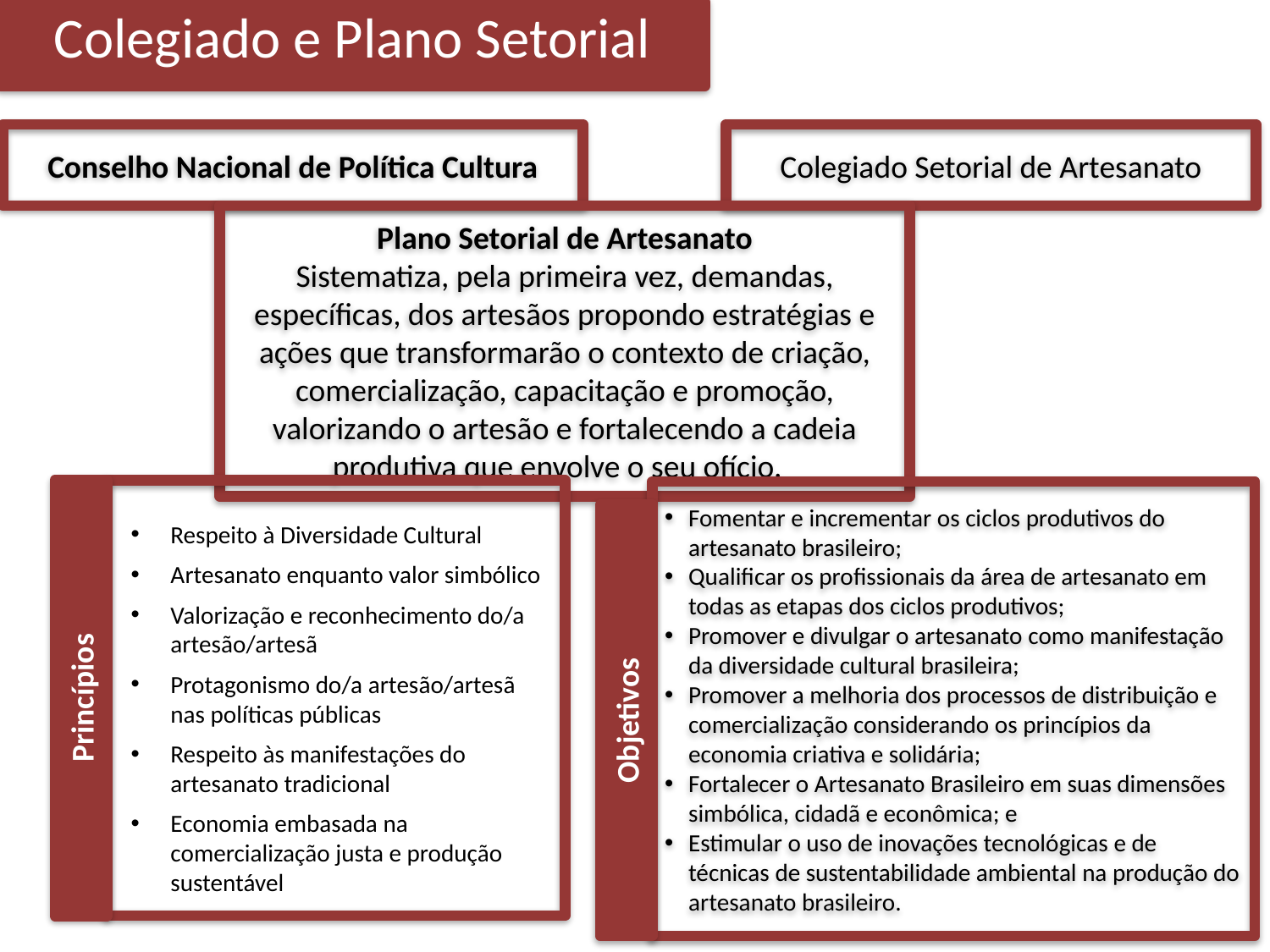

Colegiado e Plano Setorial
Conselho Nacional de Política Cultura
Colegiado Setorial de Artesanato

Plano Setorial de Artesanato
Sistematiza, pela primeira vez, demandas, específicas, dos artesãos propondo estratégias e ações que transformarão o contexto de criação, comercialização, capacitação e promoção, valorizando o artesão e fortalecendo a cadeia produtiva que envolve o seu ofício.

Fomentar e incrementar os ciclos produtivos do artesanato brasileiro;
Qualificar os profissionais da área de artesanato em todas as etapas dos ciclos produtivos;
Promover e divulgar o artesanato como manifestação da diversidade cultural brasileira;
Promover a melhoria dos processos de distribuição e comercialização considerando os princípios da economia criativa e solidária;
Fortalecer o Artesanato Brasileiro em suas dimensões simbólica, cidadã e econômica; e
Estimular o uso de inovações tecnológicas e de técnicas de sustentabilidade ambiental na produção do artesanato brasileiro.
Respeito à Diversidade Cultural
Artesanato enquanto valor simbólico
Valorização e reconhecimento do/a artesão/artesã
Protagonismo do/a artesão/artesã nas políticas públicas
Respeito às manifestações do artesanato tradicional
Economia embasada na comercialização justa e produção sustentável
Princípios
Objetivos